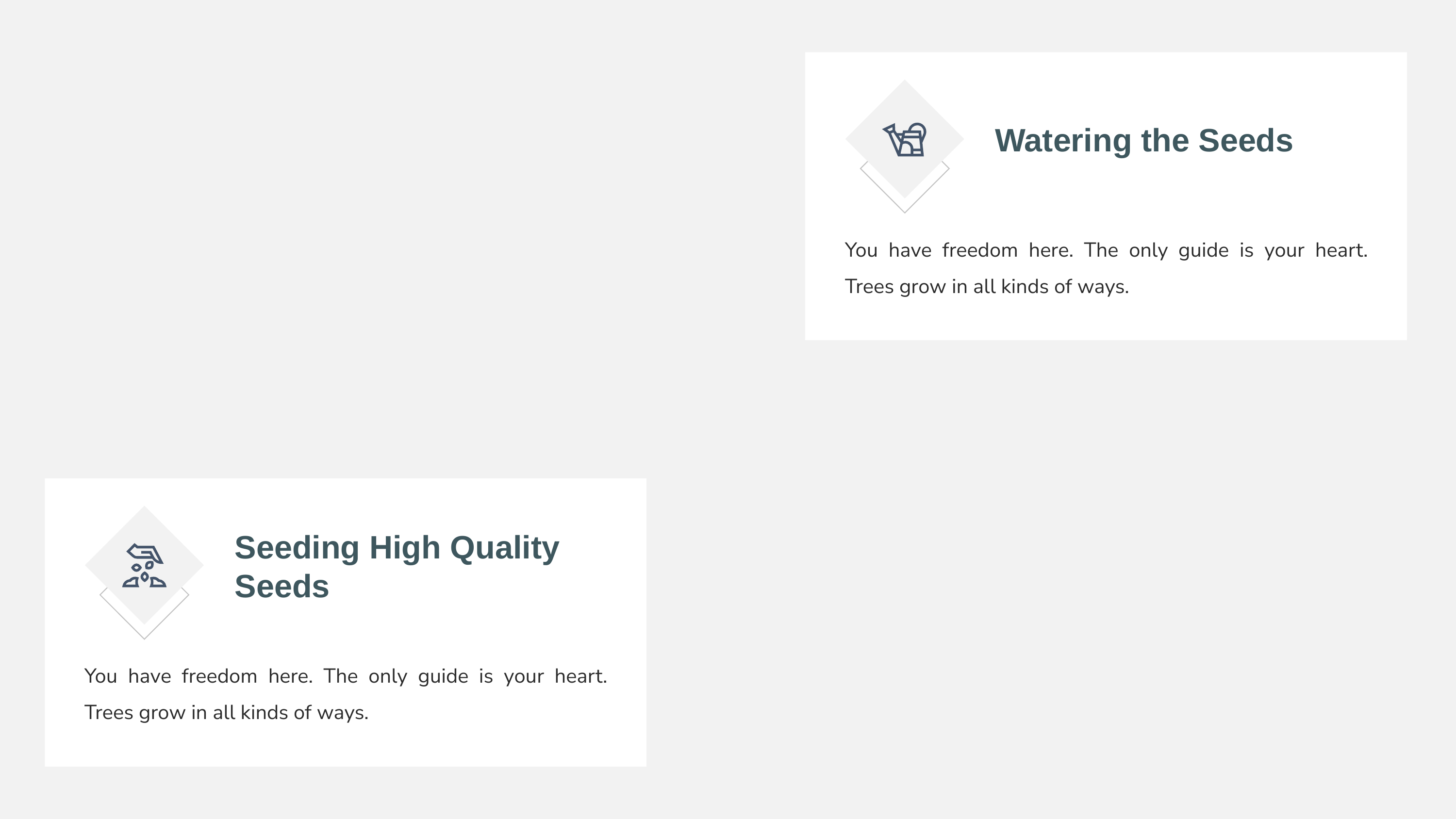

Watering the Seeds

You have freedom here. The only guide is your heart. Trees grow in all kinds of ways.

Seeding High Quality Seeds

You have freedom here. The only guide is your heart. Trees grow in all kinds of ways.